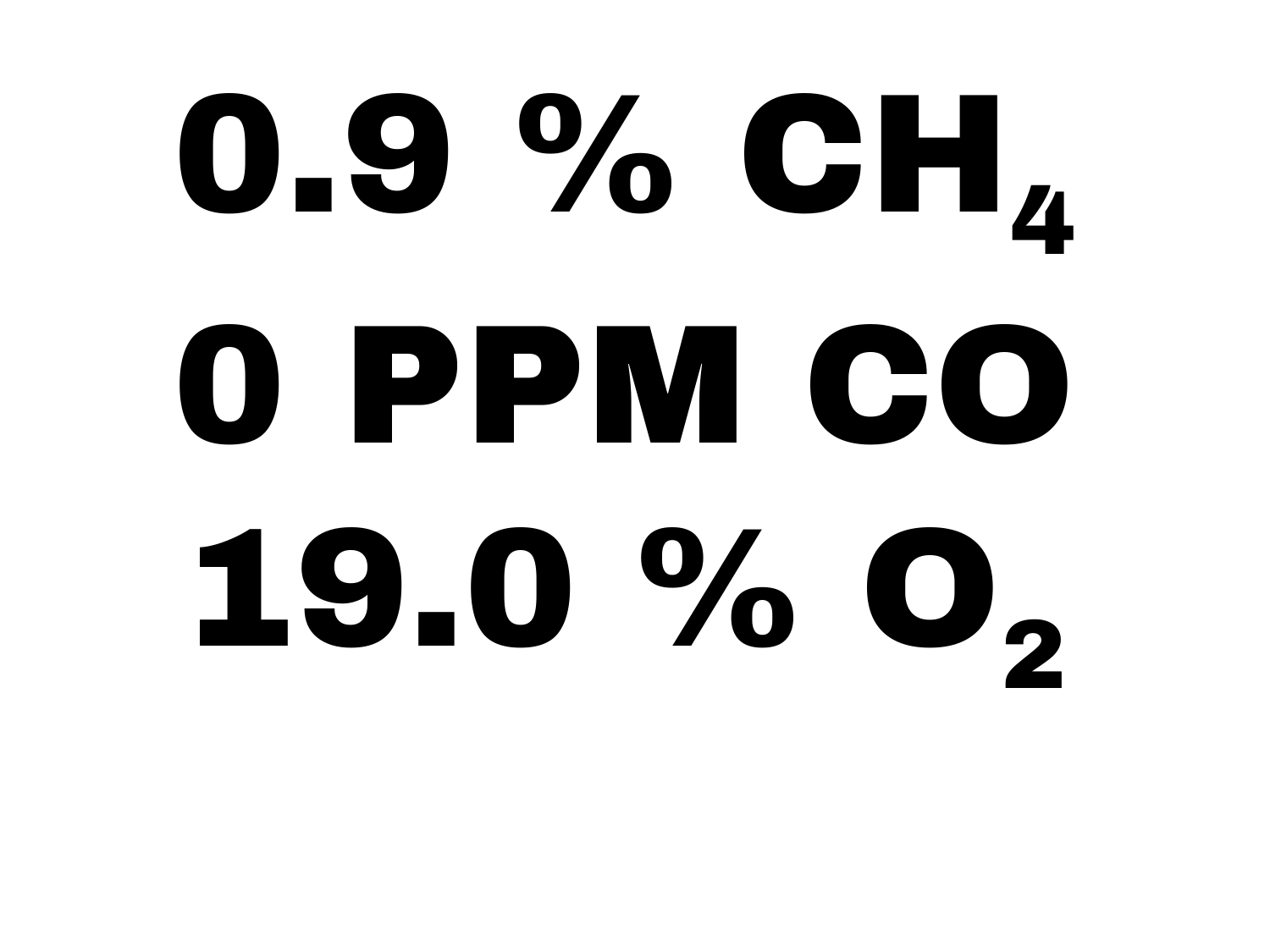

# 0.9 % CH4 0 PPM CO 19.0 % O2